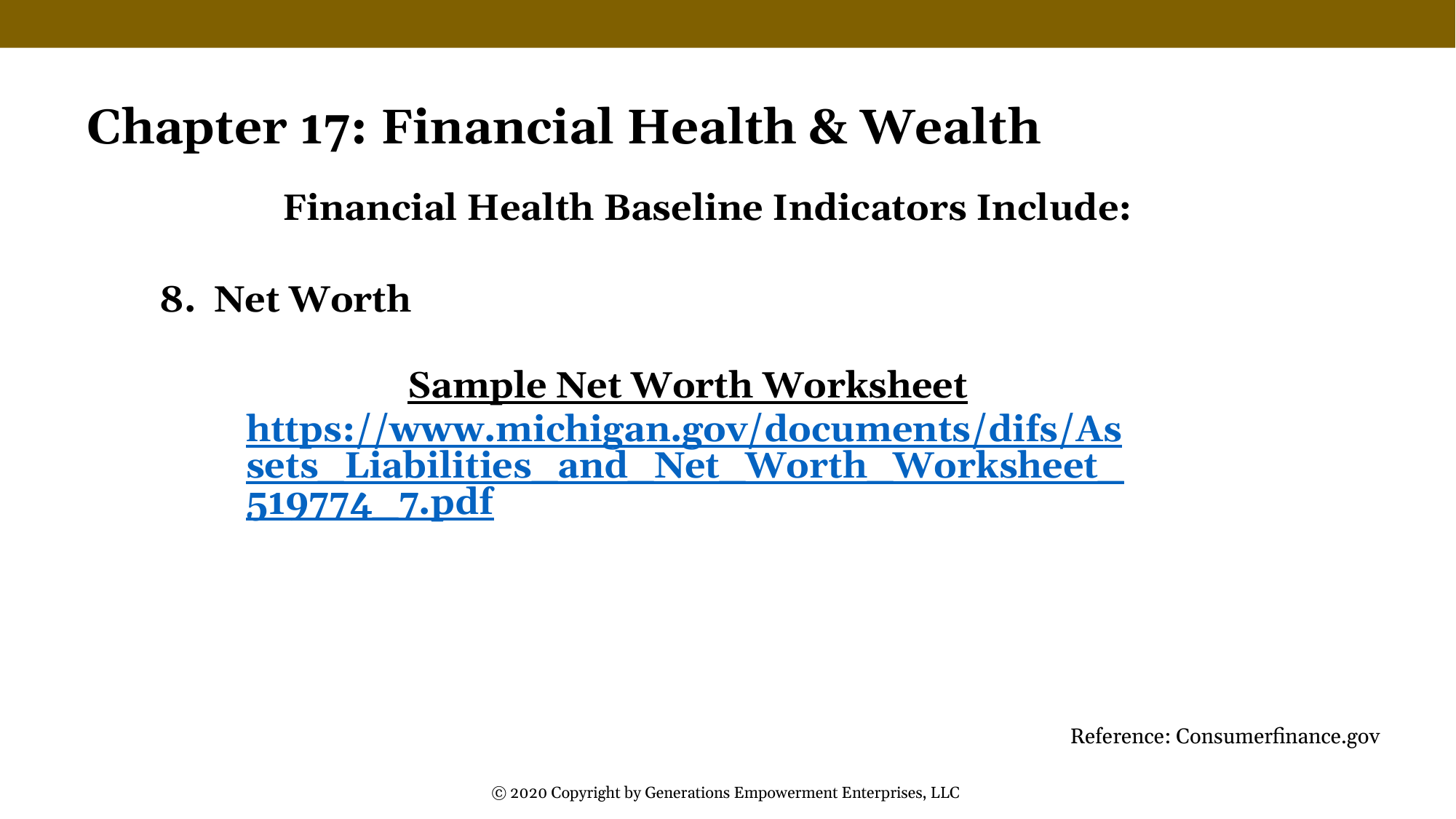

Chapter 17: Financial Health & Wealth
Financial Health Baseline Indicators Include:
Net Worth
Sample Net Worth Worksheet
https://www.michigan.gov/documents/difs/Assets_Liabilities_and_Net_Worth_Worksheet_519774_7.pdf
Reference: Consumerfinance.gov
© 2020 Copyright by Generations Empowerment Enterprises, LLC